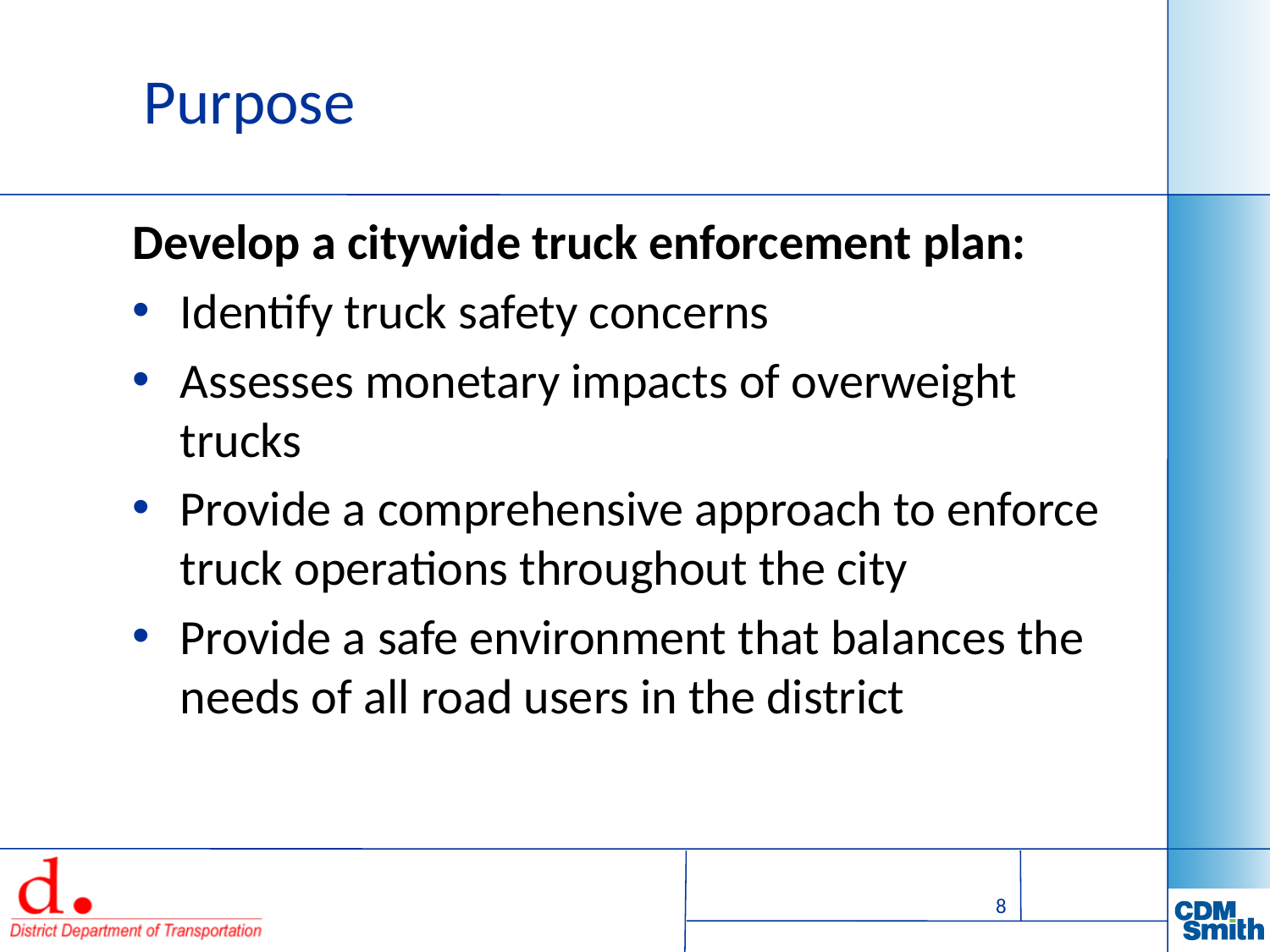

# Purpose
Develop a citywide truck enforcement plan:
Identify truck safety concerns
Assesses monetary impacts of overweight trucks
Provide a comprehensive approach to enforce truck operations throughout the city
Provide a safe environment that balances the needs of all road users in the district

8